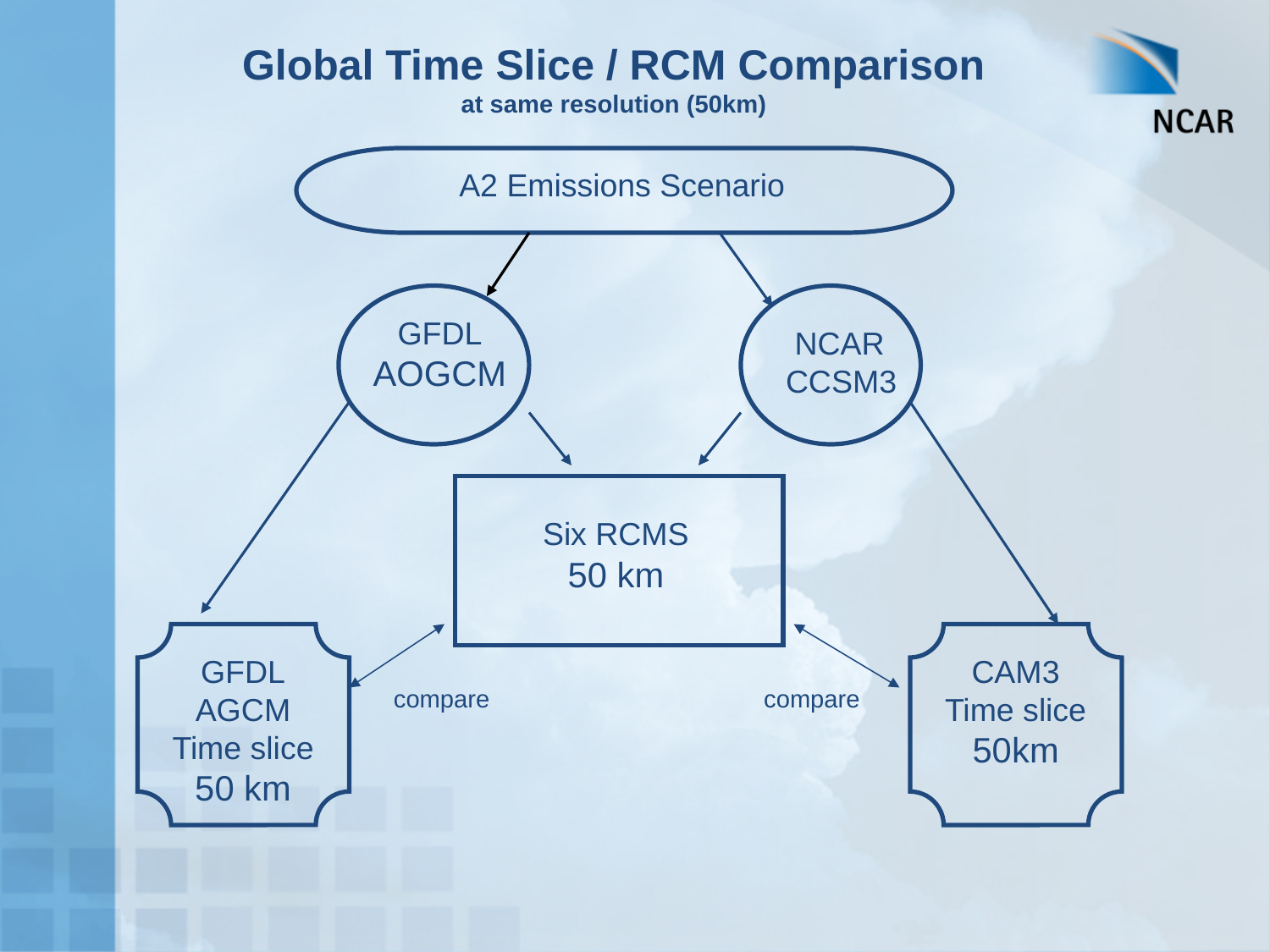

Global Time Slice / RCM Comparison
at same resolution (50km)

A2 Emissions Scenario

GFDL
AOGCM
 NCAR
CCSM3

Six RCMS
50 km

GFDL
AGCM
Time slice
50 km
CAM3
Time slice
50km
compare
compare